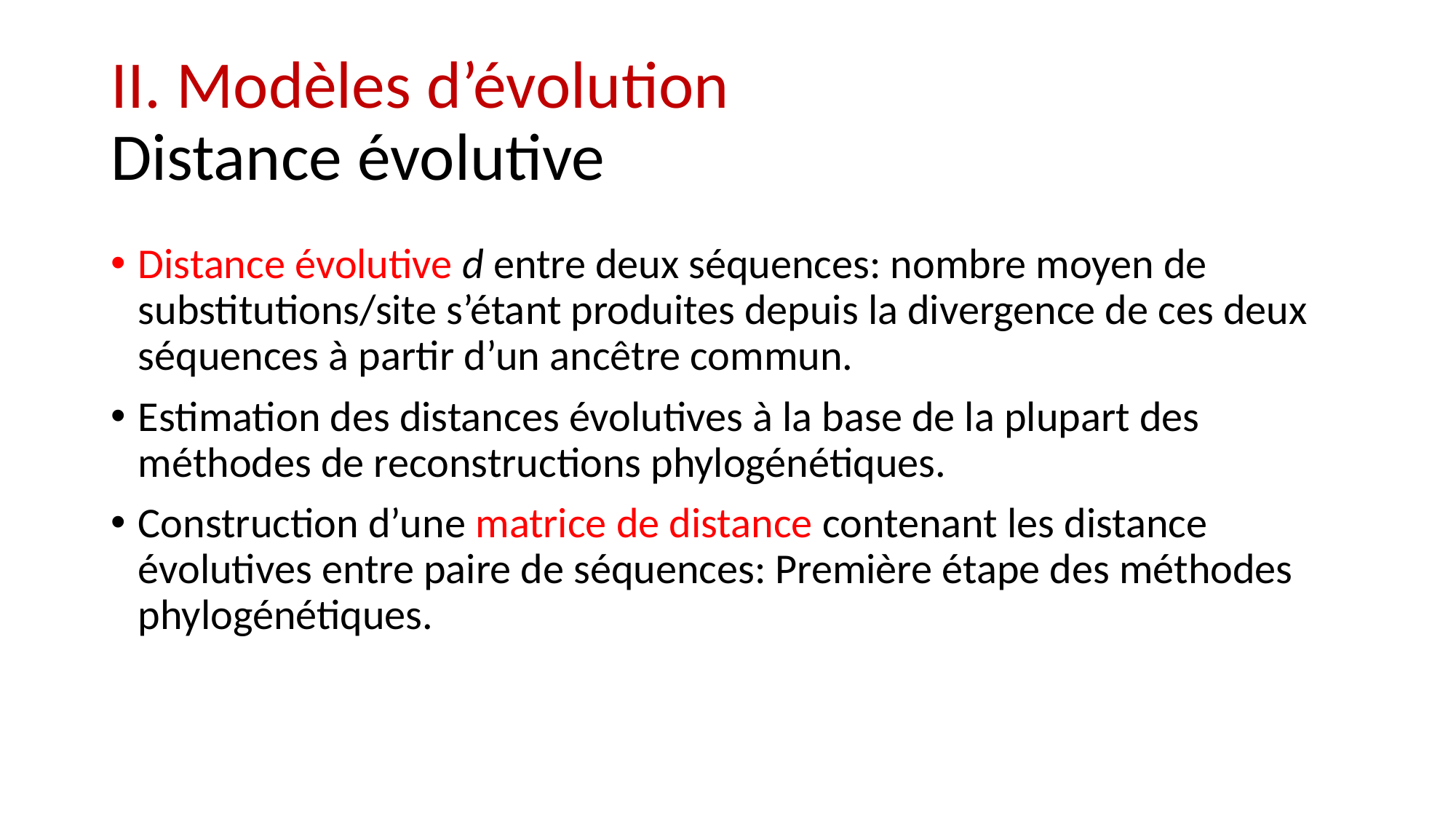

# II. Modèles d’évolution Distance évolutive
Distance évolutive d entre deux séquences: nombre moyen de substitutions/site s’étant produites depuis la divergence de ces deux séquences à partir d’un ancêtre commun.
Estimation des distances évolutives à la base de la plupart des méthodes de reconstructions phylogénétiques.
Construction d’une matrice de distance contenant les distance évolutives entre paire de séquences: Première étape des méthodes phylogénétiques.